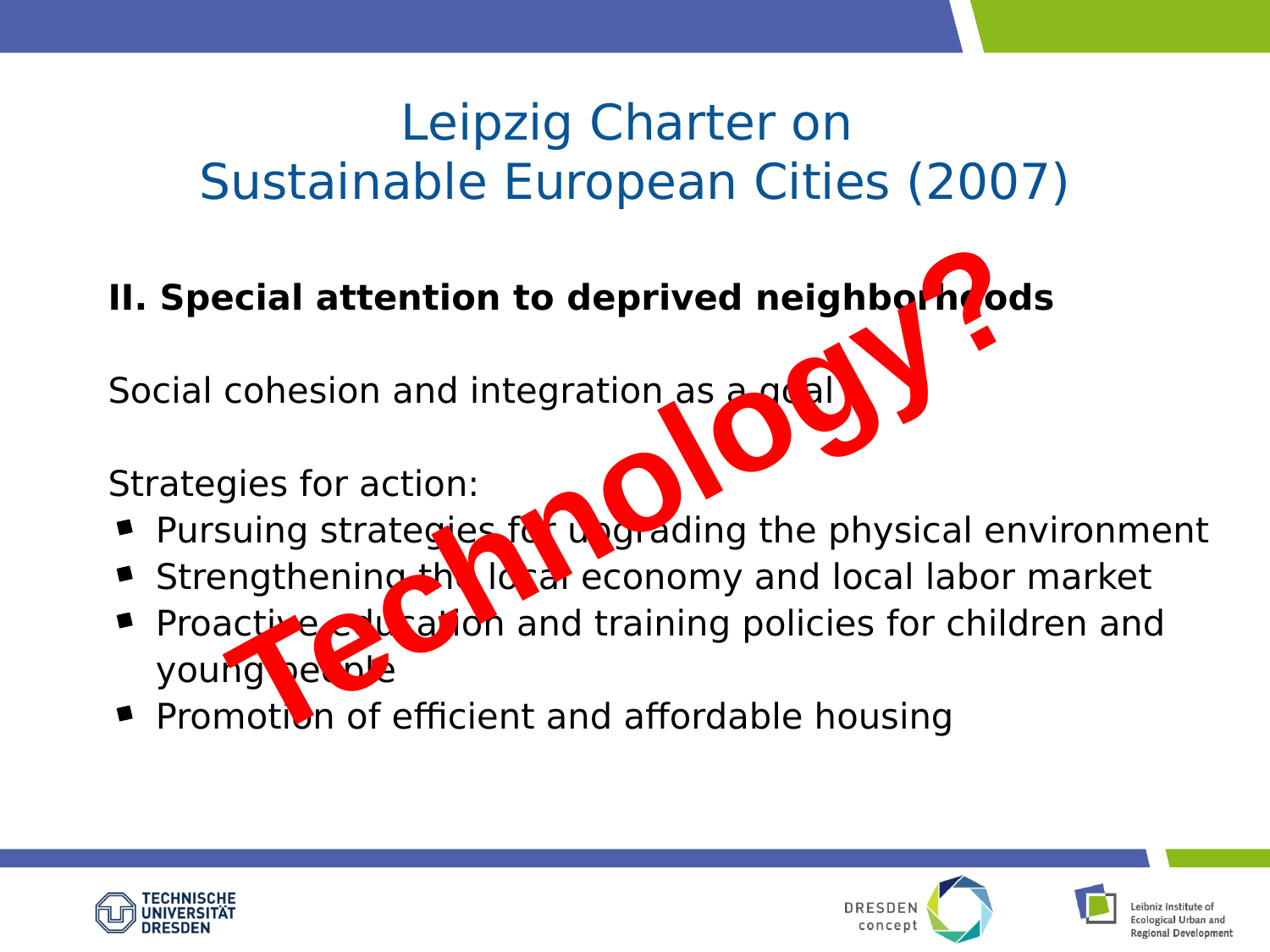

Leipzig Charter on
Sustainable European Cities (2007)
II. Special attention to deprived neighborhoods

Social cohesion and integration as a goal

Strategies for action:
Pursuing strategies for upgrading the physical environment
Strengthening the local economy and local labor market
Proactive education and training policies for children and young people
Promotion of efficient and affordable housing
Technology?